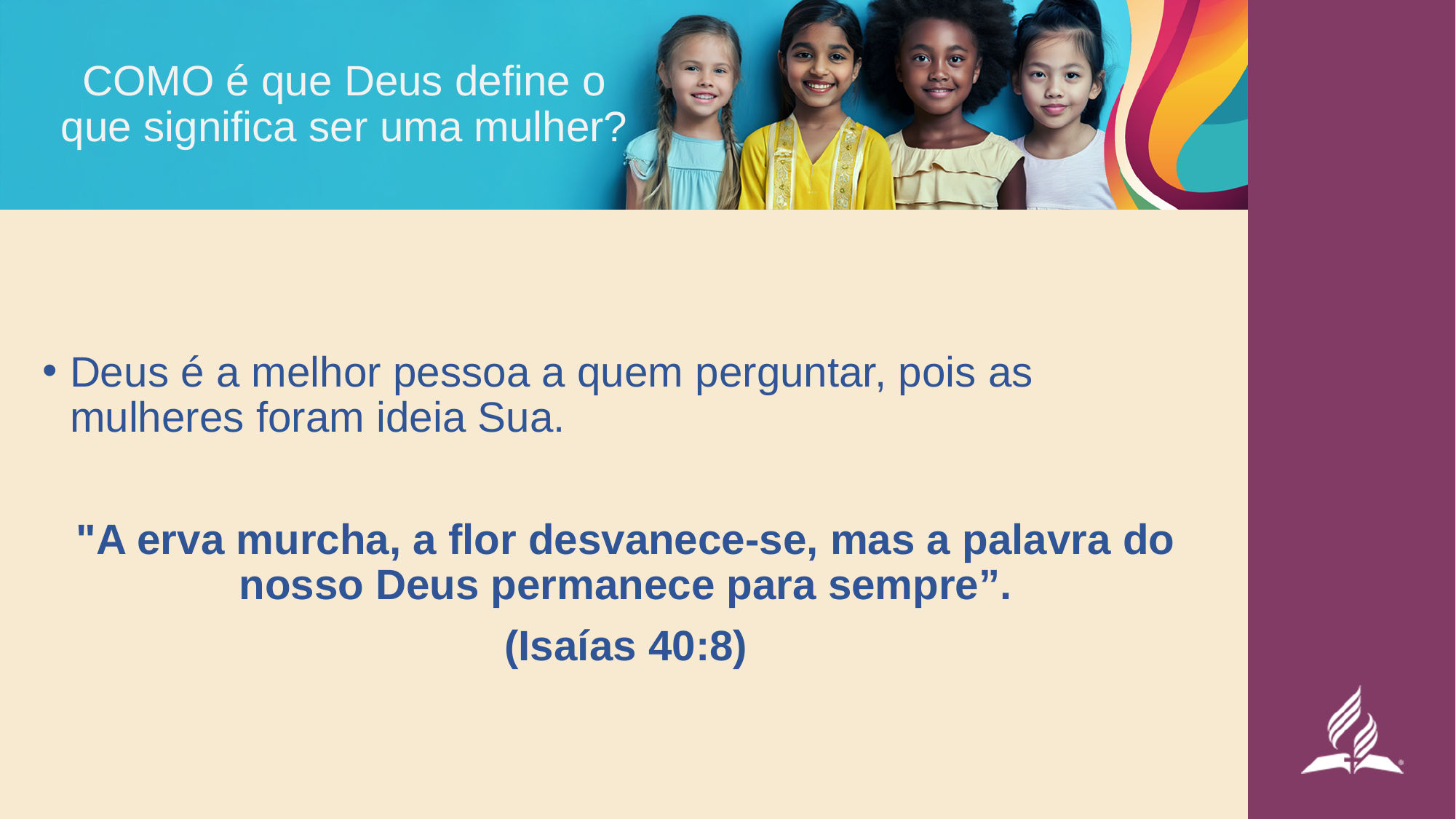

# COMO é que Deus define o que significa ser uma mulher?

Deus é a melhor pessoa a quem perguntar, pois as mulheres foram ideia Sua.

"A erva murcha, a flor desvanece-se, mas a palavra do nosso Deus permanece para sempre”.
(Isaías 40:8)